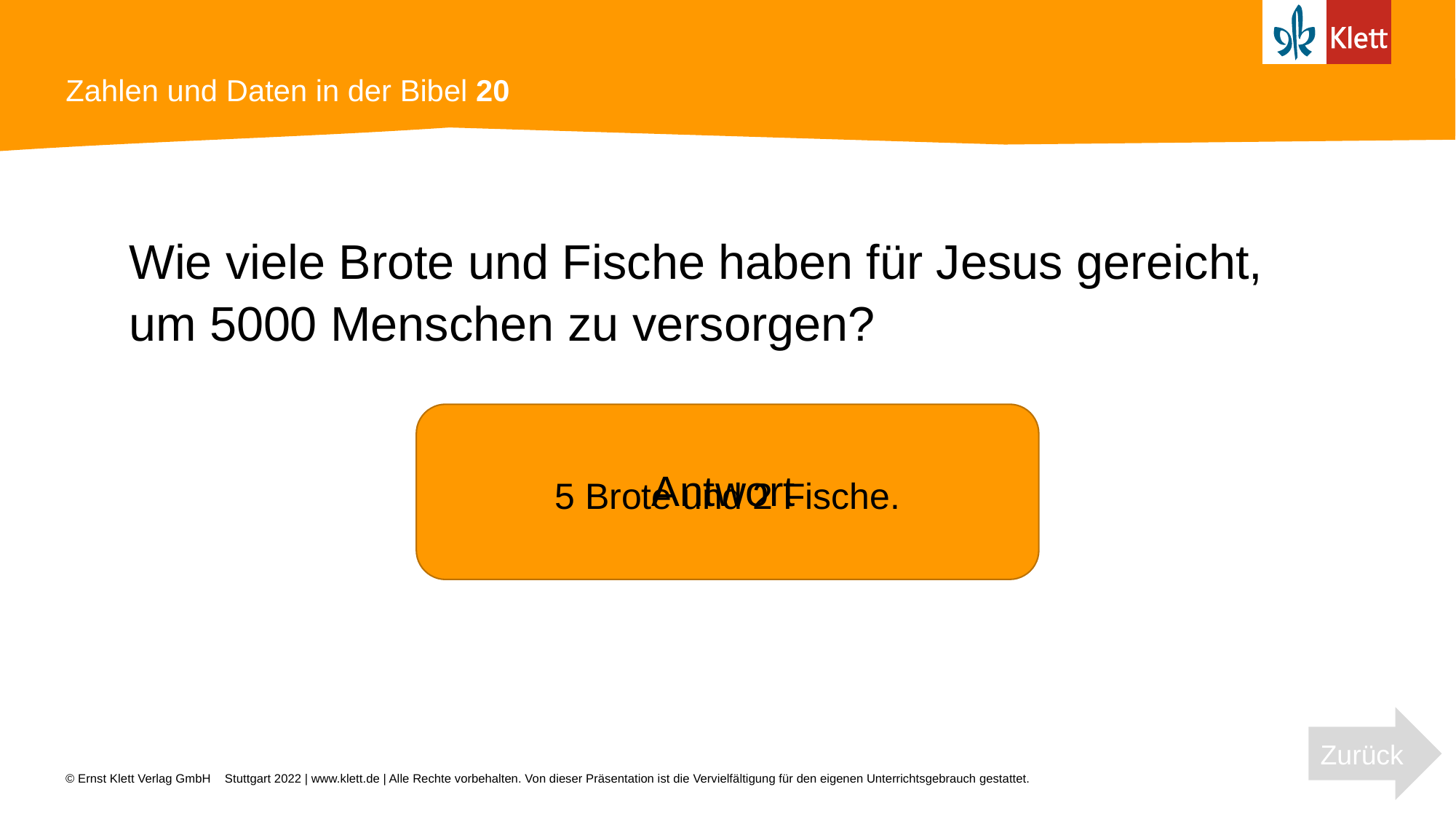

# Zahlen und Daten in der Bibel 20
Wie viele Brote und Fische haben für Jesus gereicht, um 5000 Menschen zu versorgen?

Antwort
5 Brote und 2 Fische.
Zurück
Stuttgart 2022 | www.klett.de | Alle Rechte vorbehalten. Von dieser Präsentation ist die Vervielfältigung für den eigenen Unterrichtsgebrauch gestattet.